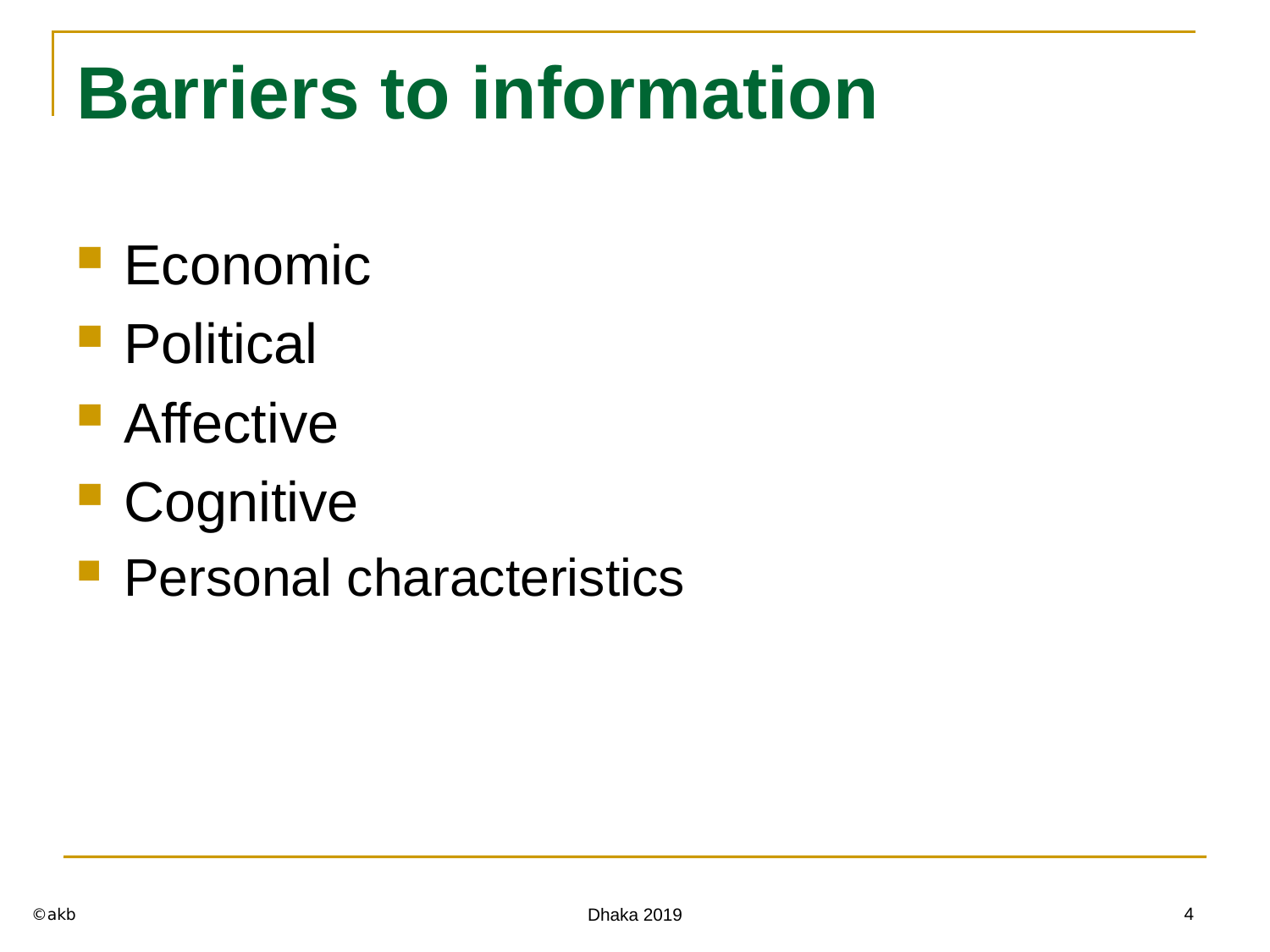

# Barriers to information
Economic
Political
Affective
Cognitive
Personal characteristics

©akb
4
Dhaka 2019